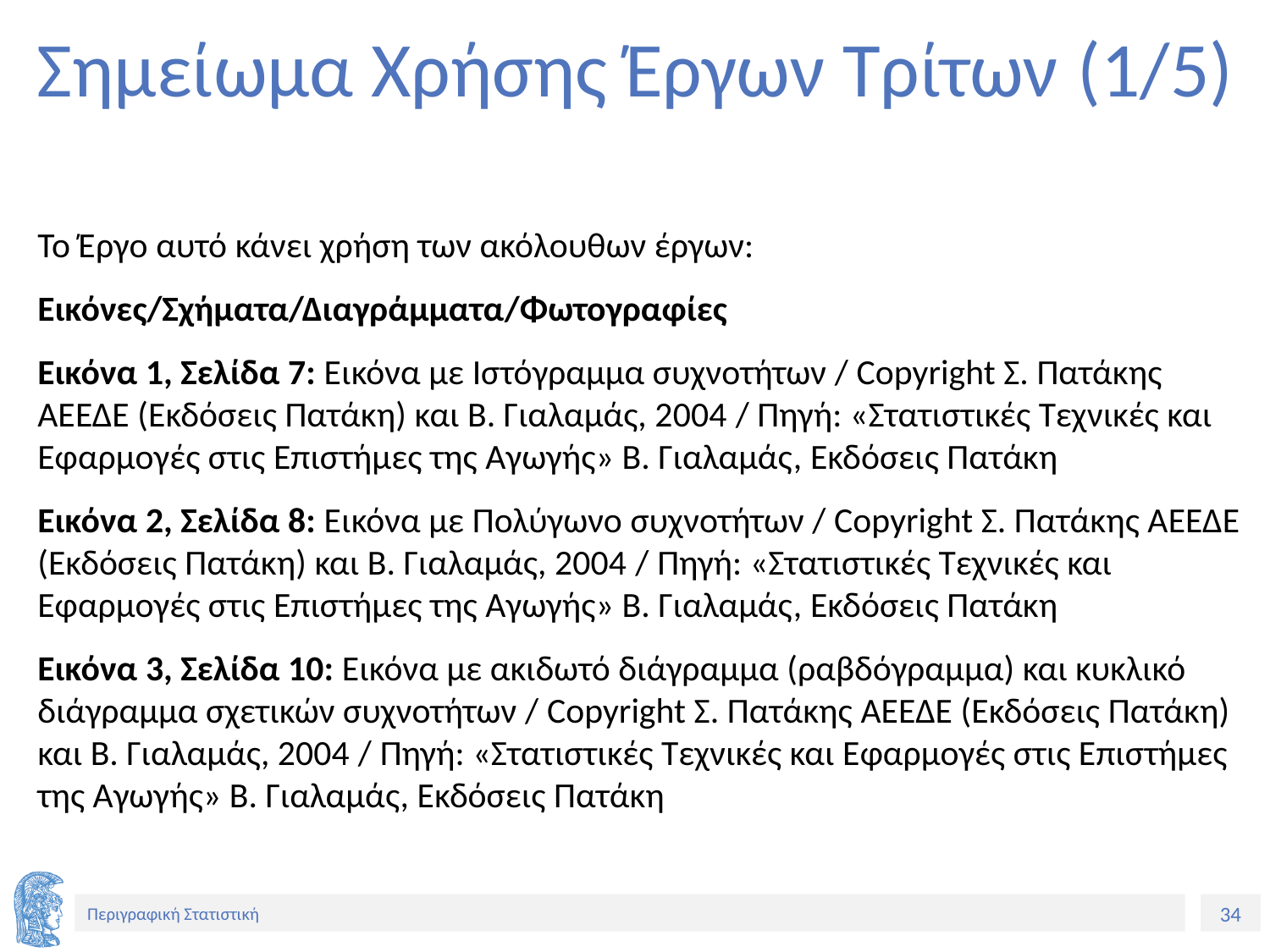

# Σημείωμα Χρήσης Έργων Τρίτων (1/5)
Το Έργο αυτό κάνει χρήση των ακόλουθων έργων:
Εικόνες/Σχήματα/Διαγράμματα/Φωτογραφίες
Εικόνα 1, Σελίδα 7: Εικόνα με Ιστόγραμμα συχνοτήτων / Copyright Σ. Πατάκης ΑΕΕΔΕ (Εκδόσεις Πατάκη) και Β. Γιαλαμάς, 2004 / Πηγή: «Στατιστικές Τεχνικές και Εφαρμογές στις Επιστήμες της Αγωγής» Β. Γιαλαμάς, Εκδόσεις Πατάκη
Εικόνα 2, Σελίδα 8: Εικόνα με Πολύγωνο συχνοτήτων / Copyright Σ. Πατάκης ΑΕΕΔΕ (Εκδόσεις Πατάκη) και Β. Γιαλαμάς, 2004 / Πηγή: «Στατιστικές Τεχνικές και Εφαρμογές στις Επιστήμες της Αγωγής» Β. Γιαλαμάς, Εκδόσεις Πατάκη
Εικόνα 3, Σελίδα 10: Εικόνα με ακιδωτό διάγραμμα (ραβδόγραμμα) και κυκλικό διάγραμμα σχετικών συχνοτήτων / Copyright Σ. Πατάκης ΑΕΕΔΕ (Εκδόσεις Πατάκη) και Β. Γιαλαμάς, 2004 / Πηγή: «Στατιστικές Τεχνικές και Εφαρμογές στις Επιστήμες της Αγωγής» Β. Γιαλαμάς, Εκδόσεις Πατάκη